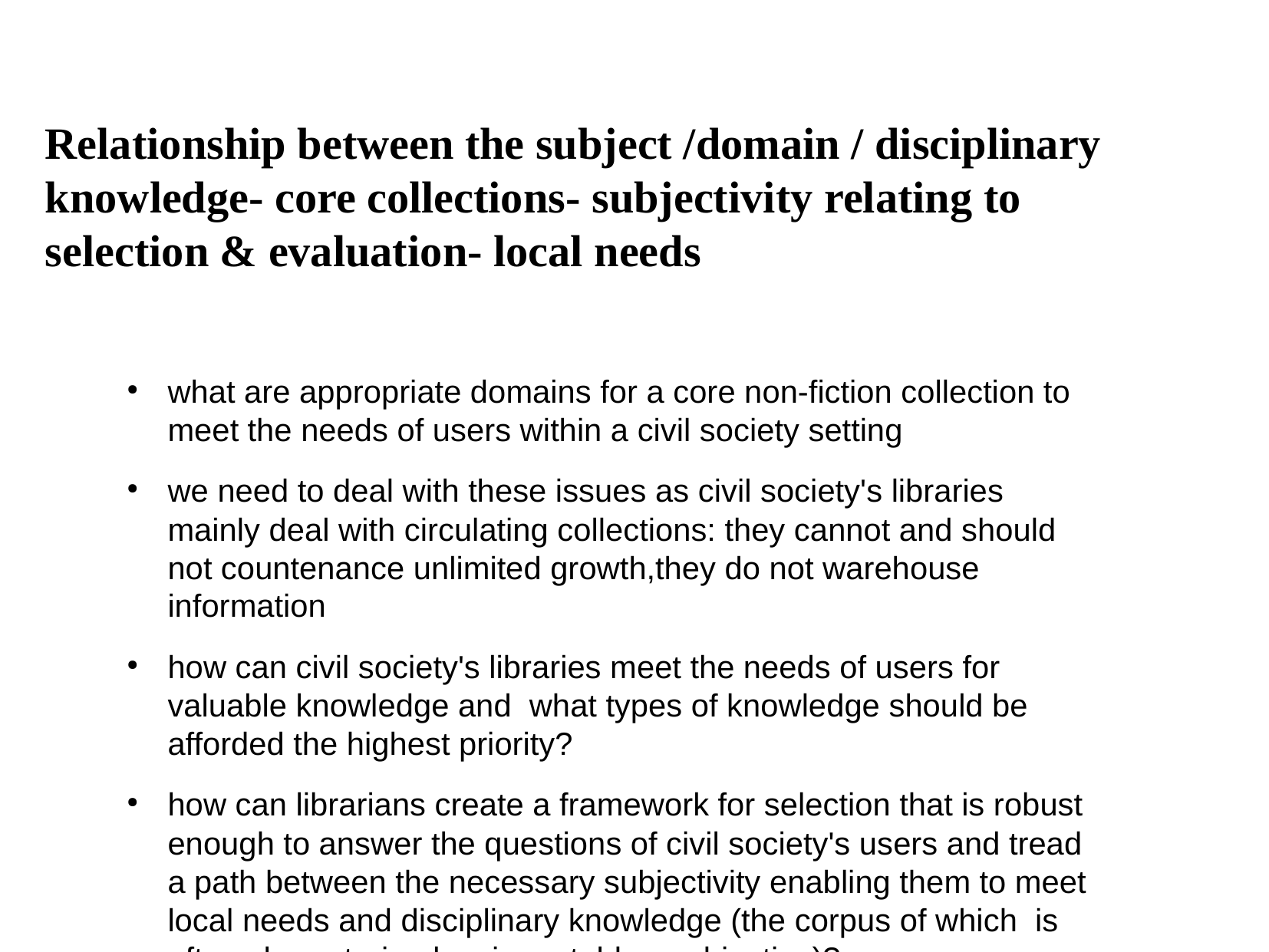

Relationship between the subject /domain / disciplinary knowledge- core collections- subjectivity relating to selection & evaluation- local needs

what are appropriate domains for a core non-fiction collection to meet the needs of users within a civil society setting
we need to deal with these issues as civil society's libraries mainly deal with circulating collections: they cannot and should not countenance unlimited growth,they do not warehouse information
how can civil society's libraries meet the needs of users for valuable knowledge and  what types of knowledge should be afforded the highest priority?
how can librarians create a framework for selection that is robust enough to answer the questions of civil society's users and tread a path between the necessary subjectivity enabling them to meet local needs and disciplinary knowledge (the corpus of which  is often characterised as immutable or objective)?